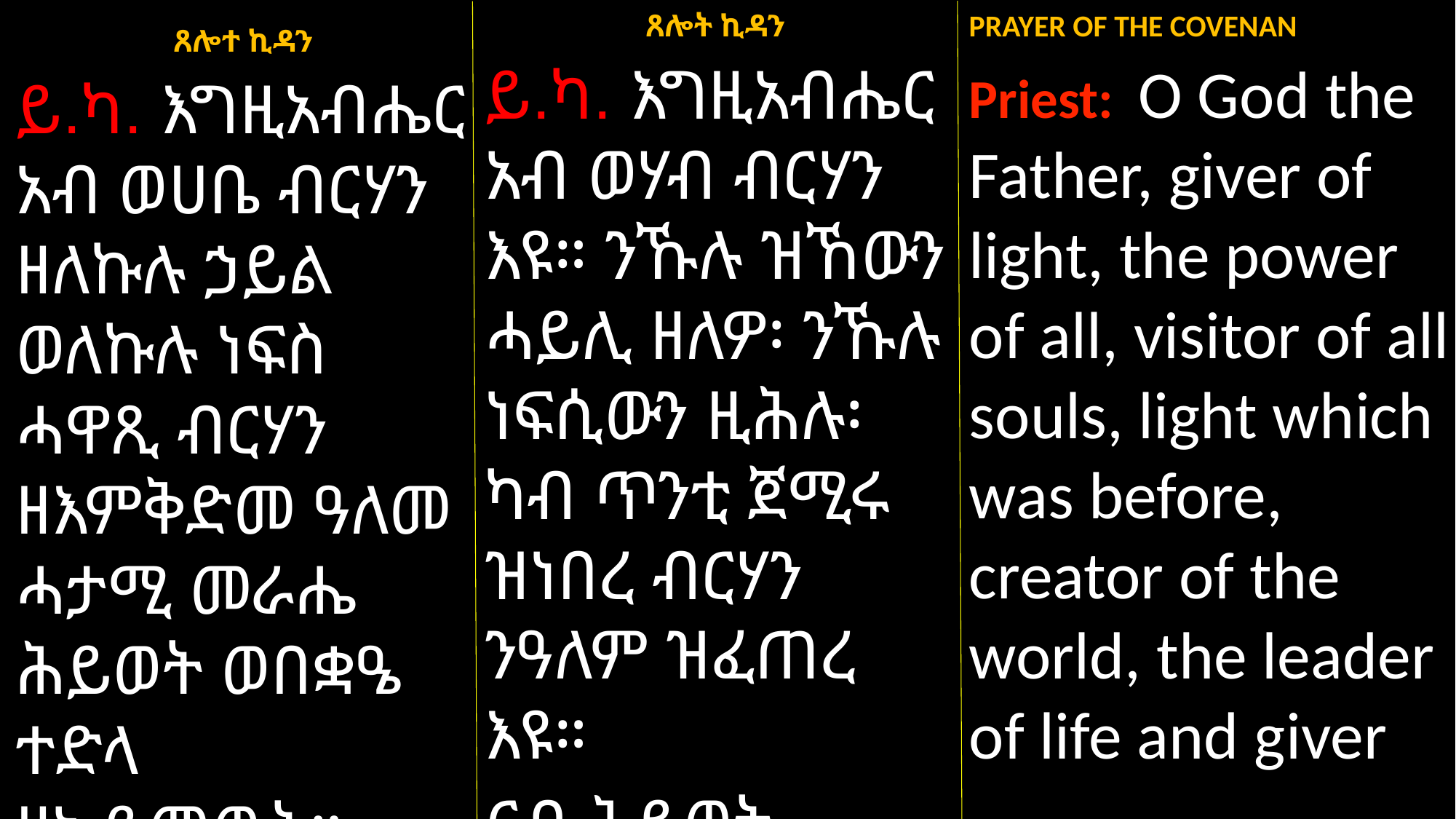

PRAYER OF THE COVENAN
Priest:  O God the Father, giver of light, the power of all, visitor of all souls, light which was before, creator of the world, the leader of life and giver
ጸሎት ኪዳን
ይ.ካ. እግዚአብሔር አብ ወሃብ ብርሃን እዩ። ንኹሉ ዝኸውን ሓይሊ ዘለዎ፡ ንኹሉ ነፍሲውን ዚሕሉ፡ ካብ ጥንቲ ጀሚሩ ዝነበረ ብርሃን ንዓለም ዝፈጠረ እዩ።
ናብ ሕይወት ዝመርሕ
ጸሎተ ኪዳን
ይ.ካ. እግዚአብሔር አብ ወሀቤ ብርሃን ዘለኩሉ ኃይል ወለኩሉ ነፍስ ሓዋጺ ብርሃን ዘእምቅድመ ዓለመ ሓታሚ መራሔ ሕይወት ወበቋዔ ተድላ ዘኢይመውት።